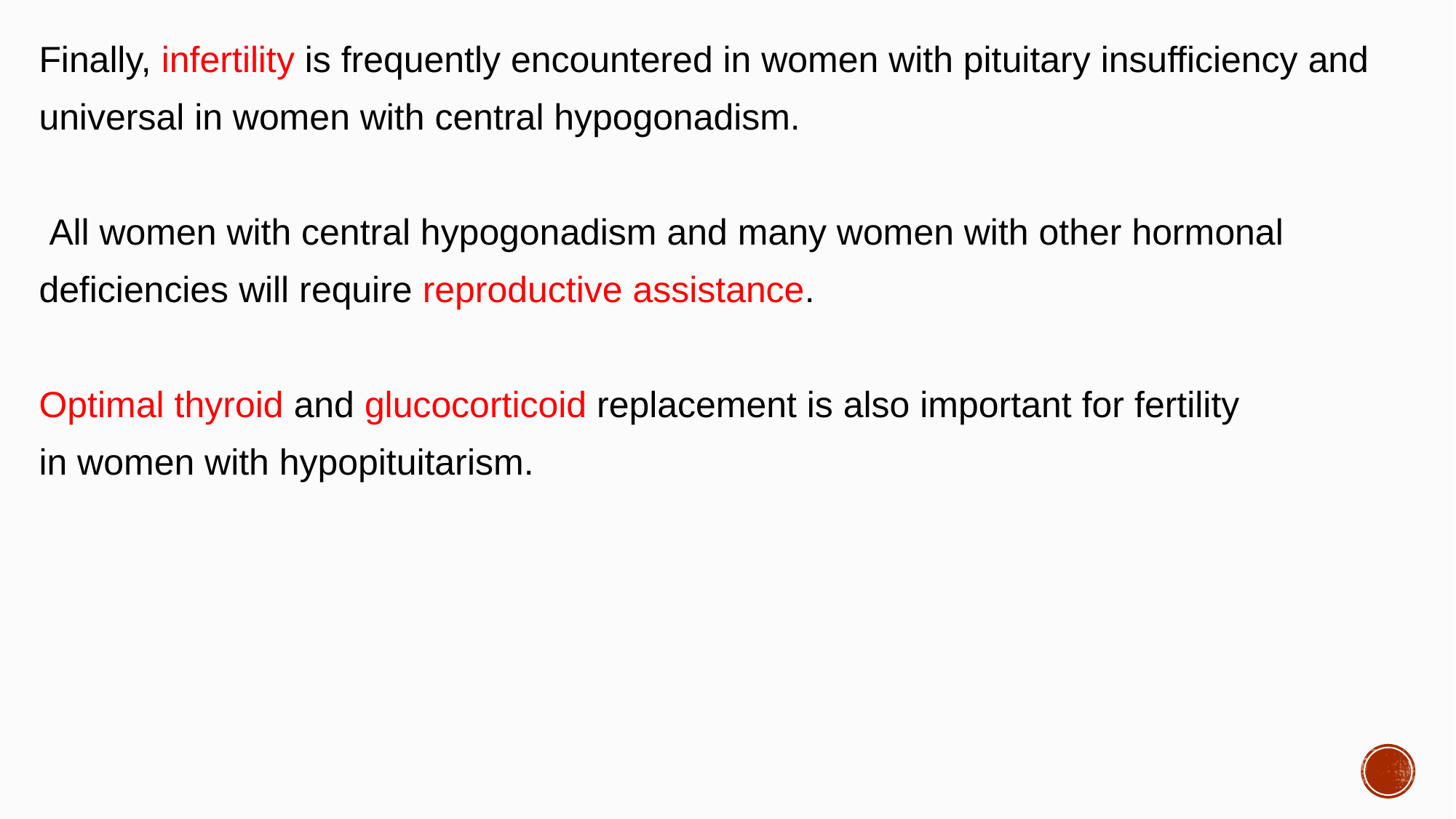

#
Finally, infertility is frequently encountered in women with pituitary insufficiency and
universal in women with central hypogonadism.

 All women with central hypogonadism and many women with other hormonal
deficiencies will require reproductive assistance.

Optimal thyroid and glucocorticoid replacement is also important for fertility
in women with hypopituitarism.